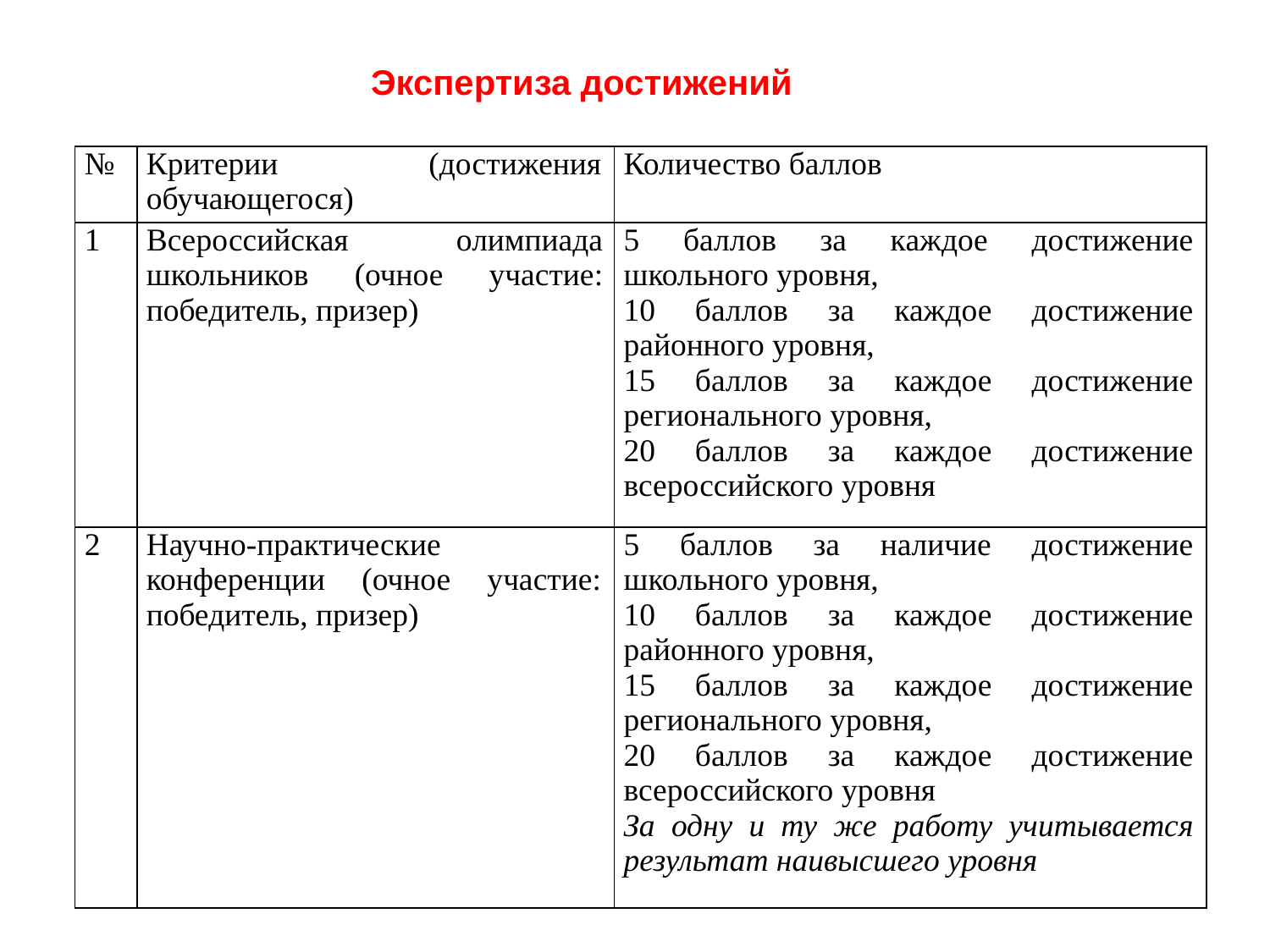

Экспертиза достижений
| № | Критерии (достижения обучающегося) | Количество баллов |
| --- | --- | --- |
| 1 | Всероссийская олимпиада школьников (очное участие: победитель, призер) | 5 баллов за каждое достижение школьного уровня, 10 баллов за каждое достижение районного уровня, 15 баллов за каждое достижение регионального уровня, 20 баллов за каждое достижение всероссийского уровня |
| 2 | Научно-практические конференции (очное участие: победитель, призер) | 5 баллов за наличие достижение школьного уровня, 10 баллов за каждое достижение районного уровня, 15 баллов за каждое достижение регионального уровня, 20 баллов за каждое достижение всероссийского уровня За одну и ту же работу учитывается результат наивысшего уровня |